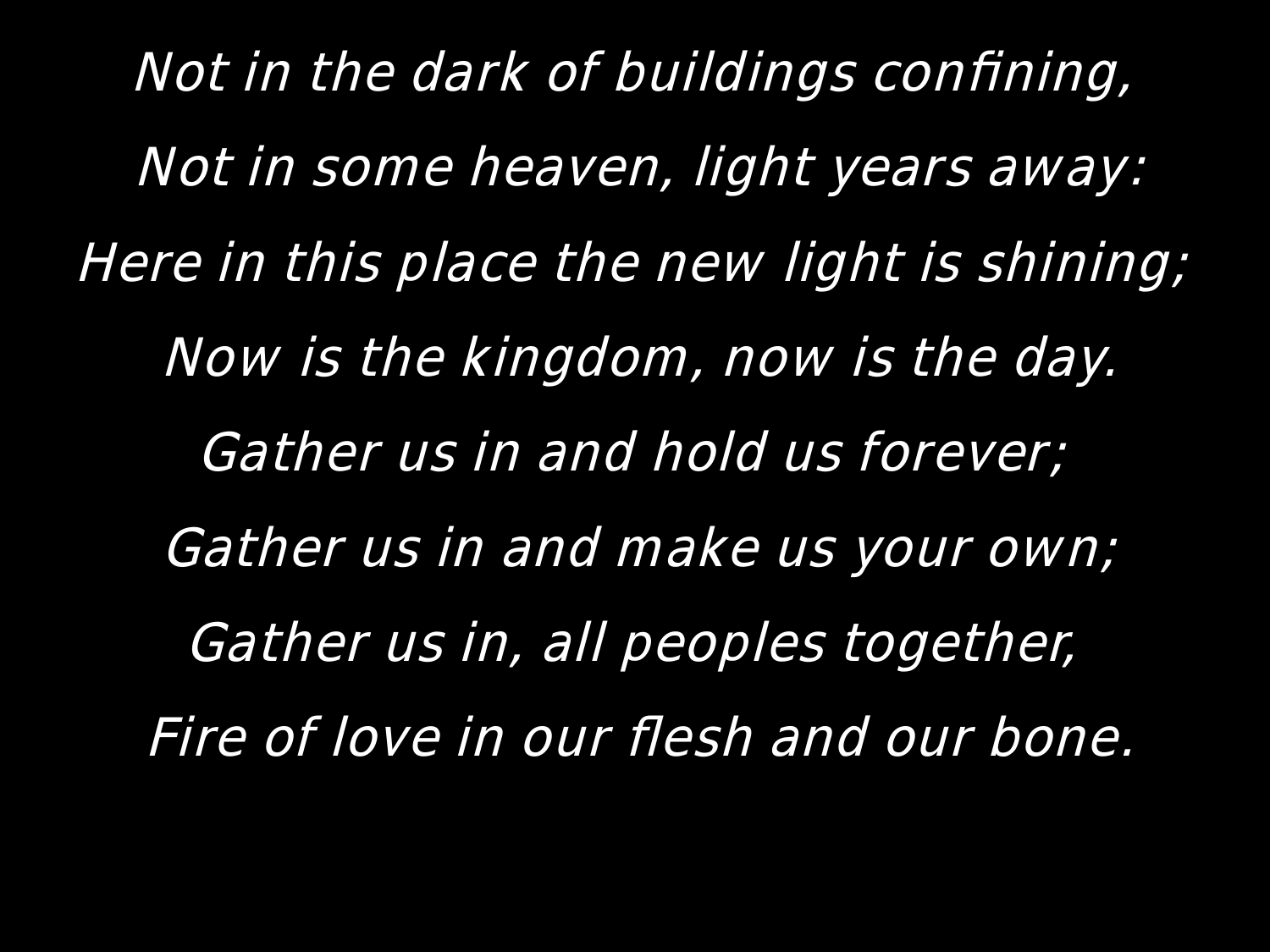

Not in the dark of buildings confining,
Not in some heaven, light years away:
Here in this place the new light is shining;
Now is the kingdom, now is the day.
Gather us in and hold us forever;
Gather us in and make us your own;
Gather us in, all peoples together,
Fire of love in our flesh and our bone.